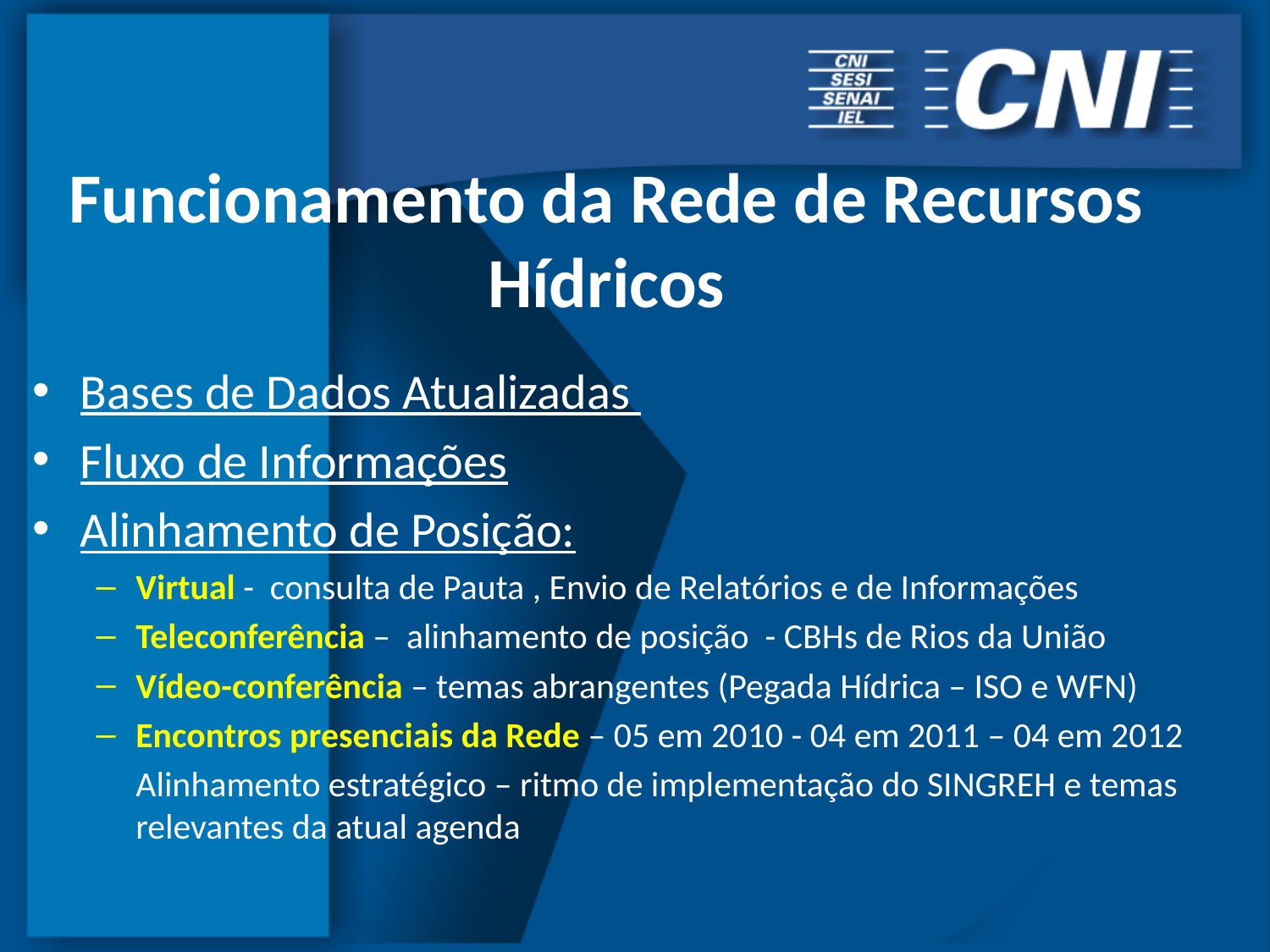

# Funcionamento da Rede de Recursos Hídricos
Bases de Dados Atualizadas
Fluxo de Informações
Alinhamento de Posição:
Virtual -  consulta de Pauta , Envio de Relatórios e de Informações
Teleconferência –  alinhamento de posição  - CBHs de Rios da União
Vídeo-conferência – temas abrangentes (Pegada Hídrica – ISO e WFN)
Encontros presenciais da Rede – 05 em 2010 - 04 em 2011 – 04 em 2012
	Alinhamento estratégico – ritmo de implementação do SINGREH e temas relevantes da atual agenda